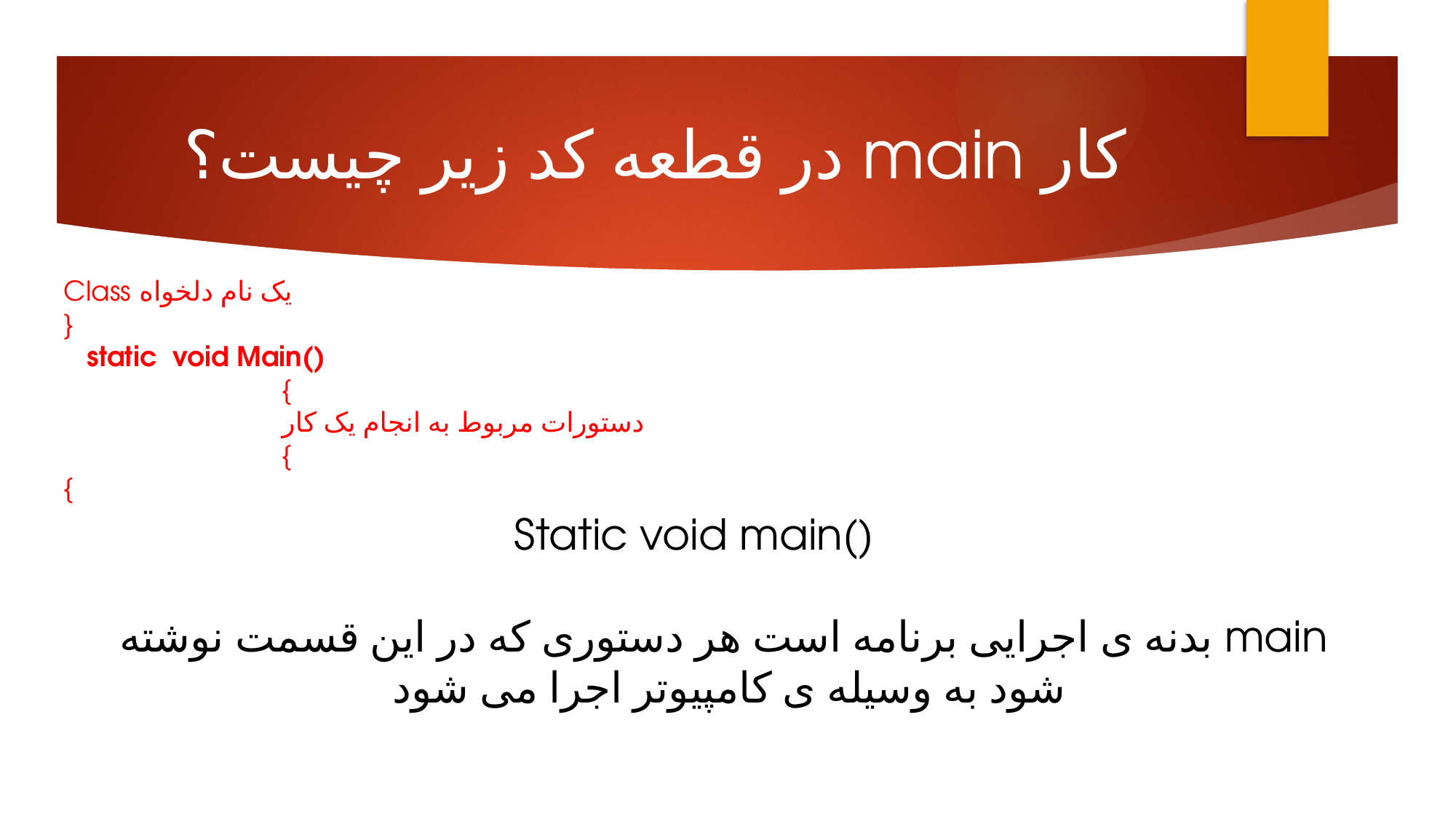

کار main در قطعه کد زیر چیست؟
Class یک نام دلخواه
}
   static  void Main()
 		{
		دستورات مربوط به انجام یک کار
		{
{
# Static void main() main بدنه ی اجرایی برنامه است هر دستوری که در این قسمت نوشته شود به وسیله ی کامپیوتر اجرا می شود